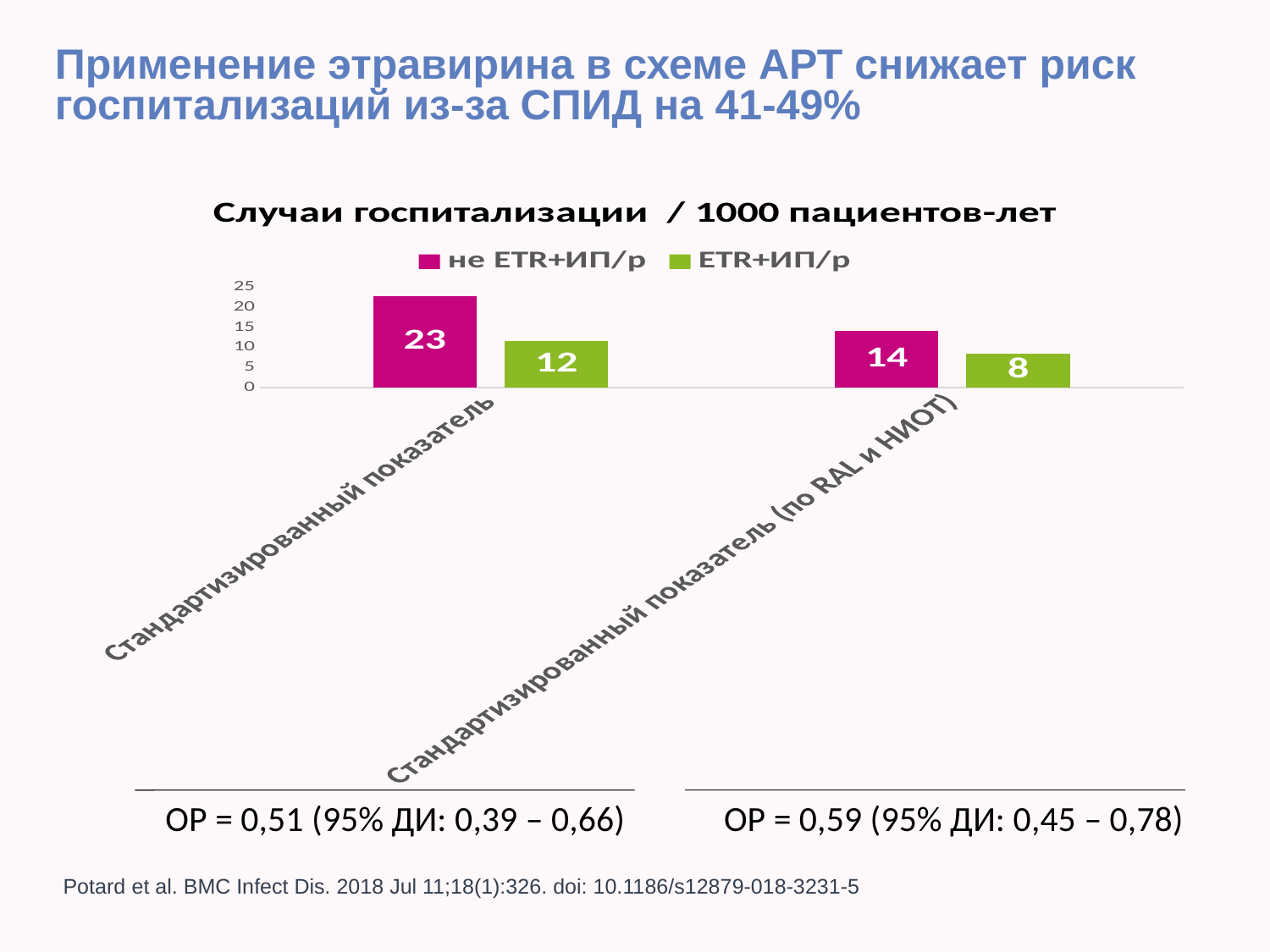

# Применение этравирина в схеме АРТ снижает риск госпитализаций из-за СПИД на 41-49%

### Chart: Случаи госпитализации  / 1000 пациентов-лет

| Category | не ETR+ИП/р | ETR+ИП/р |
|---|---|---|
| Стандартизированный показатель | 22.7 | 11.5 |
| Стандартизированный показатель (по RAL и НИОТ) | 14.0 | 8.3 |
ОР = 0,51 (95% ДИ: 0,39 – 0,66)
ОР = 0,59 (95% ДИ: 0,45 – 0,78)
Potard et al. BMC Infect Dis. 2018 Jul 11;18(1):326. doi: 10.1186/s12879-018-3231-5